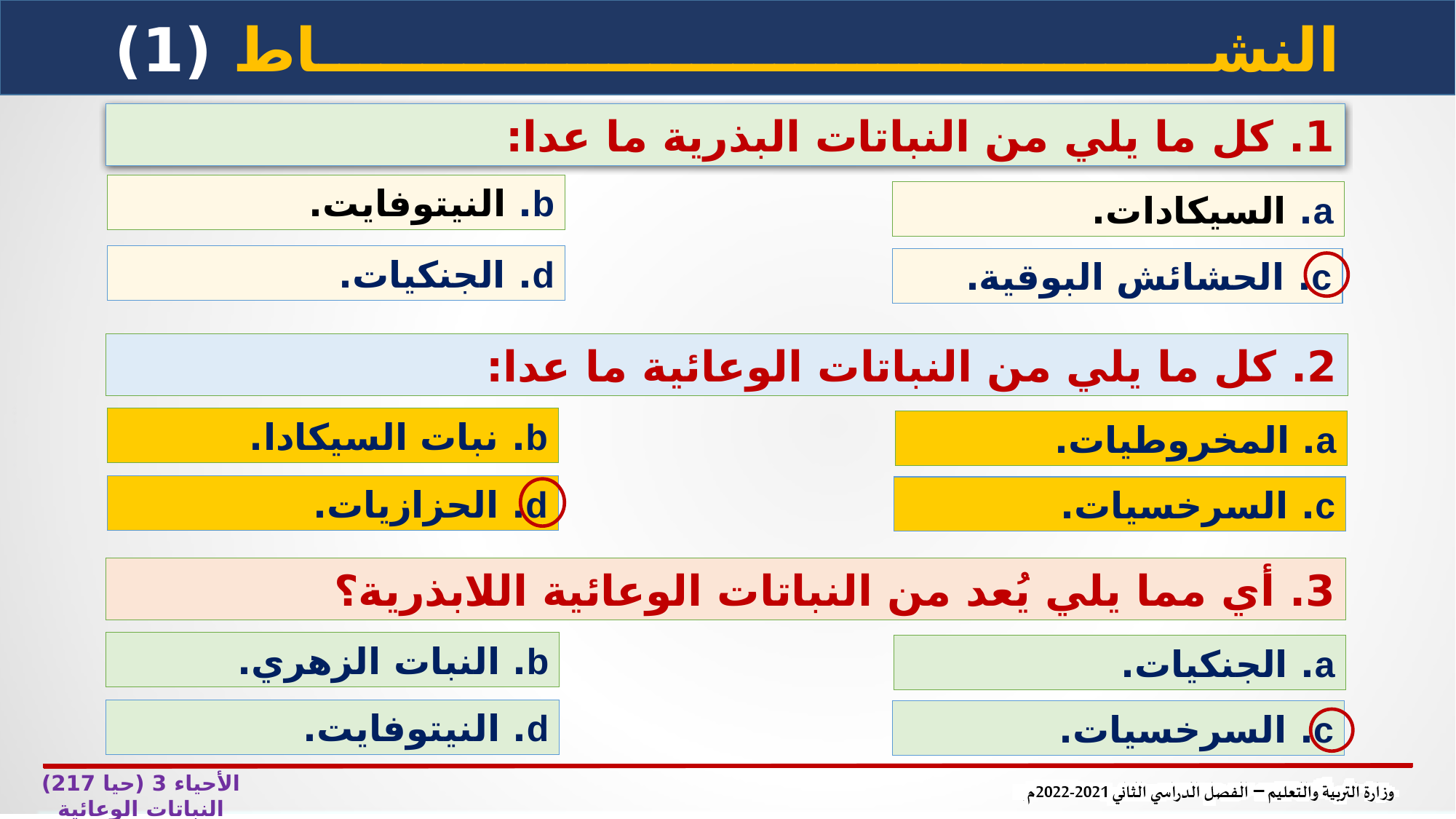

النشـــــــــــــــــــــــــــــــــــــــــــاط (1)
1. كل ما يلي من النباتات البذرية ما عدا:
b. النيتوفايت.
a. السيكادات.
d. الجنكيات.
c. الحشائش البوقية.

2. كل ما يلي من النباتات الوعائية ما عدا:
b. نبات السيكادا.
a. المخروطيات.
d. الحزازيات.
c. السرخسيات.

3. أي مما يلي يُعد من النباتات الوعائية اللابذرية؟
b. النبات الزهري.
a. الجنكيات.
d. النيتوفايت.
c. السرخسيات.

الأحياء 3 (حيا 217) النباتات الوعائية